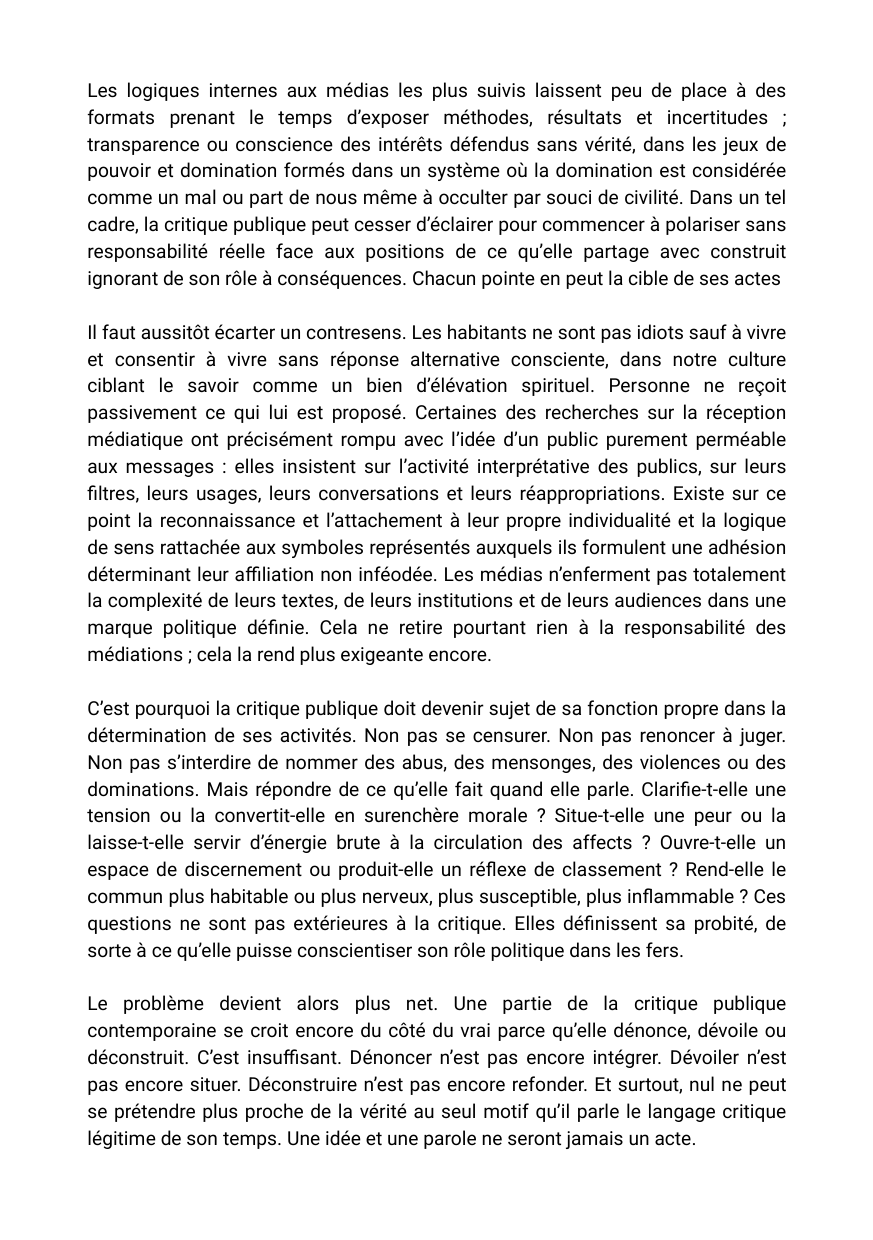

Les logiques internes aux médias les plus suivis laissent peu de place à des formats prenant le temps d’exposer méthodes, résultats et incertitudes ; transparence ou conscience des intérêts défendus sans vérité, dans les jeux de pouvoir et domination formés dans un système où la domination est considérée comme un mal ou part de nous même à occulter par souci de civilité. Dans un tel cadre, la critique publique peut cesser d’éclairer pour commencer à polariser sans responsabilité réelle face aux positions de ce qu’elle partage avec construit ignorant de son rôle à conséquences. Chacun pointe en peut la cible de ses actes

Il faut aussitôt écarter un contresens. Les habitants ne sont pas idiots sauf à vivre et consentir à vivre sans réponse alternative consciente, dans notre culture ciblant le savoir comme un bien d’élévation spirituel. Personne ne reçoit passivement ce qui lui est proposé. Certaines des recherches sur la réception médiatique ont précisément rompu avec l’idée d’un public purement perméable aux messages : elles insistent sur l’activité interprétative des publics, sur leurs filtres, leurs usages, leurs conversations et leurs réappropriations. Existe sur ce point la reconnaissance et l’attachement à leur propre individualité et la logique de sens rattachée aux symboles représentés auxquels ils formulent une adhésion déterminant leur affiliation non inféodée. Les médias n’enferment pas totalement la complexité de leurs textes, de leurs institutions et de leurs audiences dans une marque politique définie. Cela ne retire pourtant rien à la responsabilité des médiations ; cela la rend plus exigeante encore.

C’est pourquoi la critique publique doit devenir sujet de sa fonction propre dans la détermination de ses activités. Non pas se censurer. Non pas renoncer à juger. Non pas s’interdire de nommer des abus, des mensonges, des violences ou des dominations. Mais répondre de ce qu’elle fait quand elle parle. Clarifie-t-elle une tension ou la convertit-elle en surenchère morale ? Situe-t-elle une peur ou la laisse-t-elle servir d’énergie brute à la circulation des affects ? Ouvre-t-elle un espace de discernement ou produit-elle un réflexe de classement ? Rend-elle le commun plus habitable ou plus nerveux, plus susceptible, plus inflammable ? Ces questions ne sont pas extérieures à la critique. Elles définissent sa probité, de sorte à ce qu’elle puisse conscientiser son rôle politique dans les fers.

Le problème devient alors plus net. Une partie de la critique publique contemporaine se croit encore du côté du vrai parce qu’elle dénonce, dévoile ou déconstruit. C’est insuffisant. Dénoncer n’est pas encore intégrer. Dévoiler n’est pas encore situer. Déconstruire n’est pas encore refonder. Et surtout, nul ne peut se prétendre plus proche de la vérité au seul motif qu’il parle le langage critique légitime de son temps. Une idée et une parole ne seront jamais un acte.